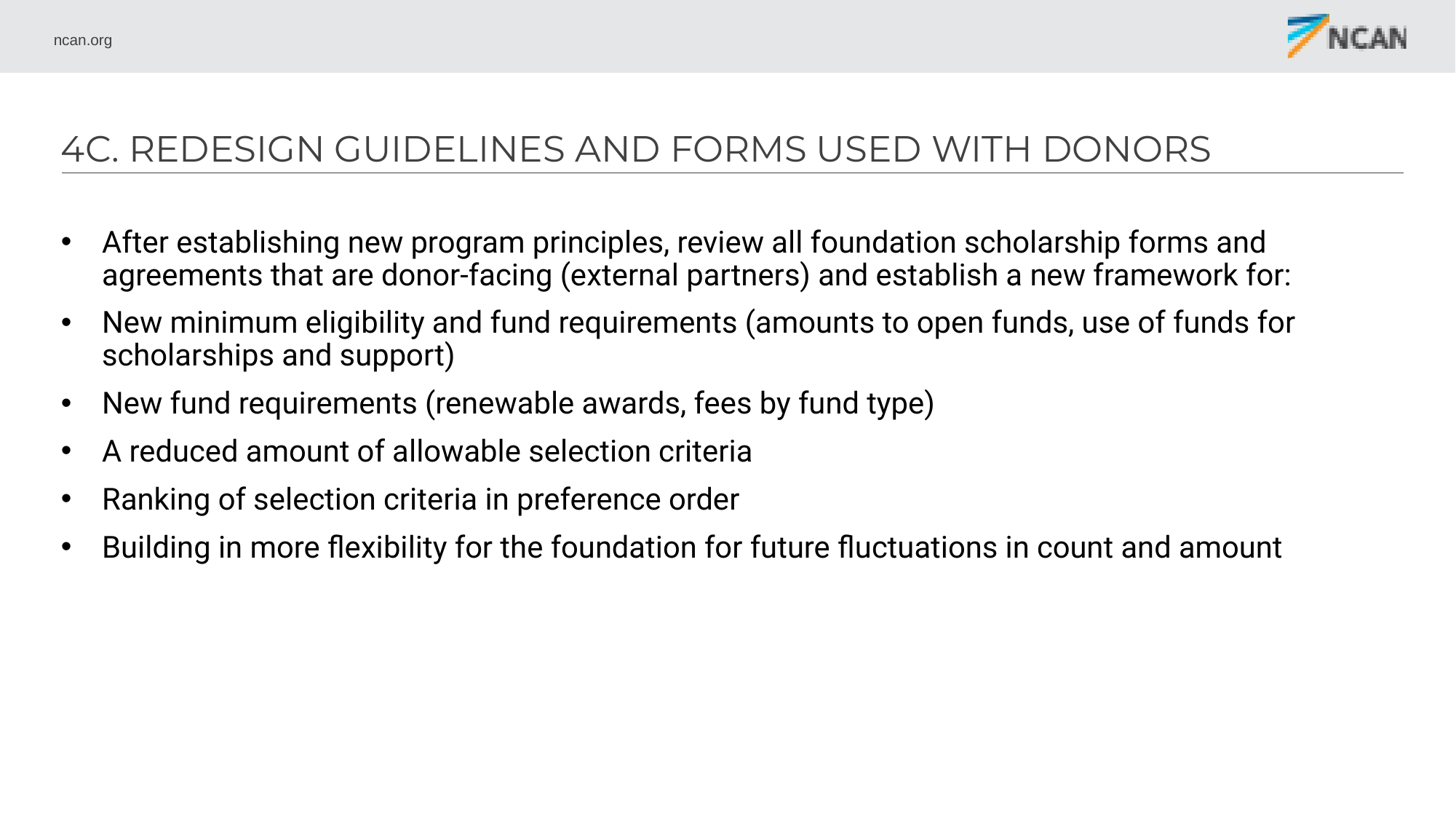

# 4C. Redesign guidelines and forms used with donors
After establishing new program principles, review all foundation scholarship forms and agreements that are donor-facing (external partners) and establish a new framework for:
New minimum eligibility and fund requirements (amounts to open funds, use of funds for scholarships and support)
New fund requirements (renewable awards, fees by fund type)
A reduced amount of allowable selection criteria
Ranking of selection criteria in preference order
Building in more flexibility for the foundation for future fluctuations in count and amount